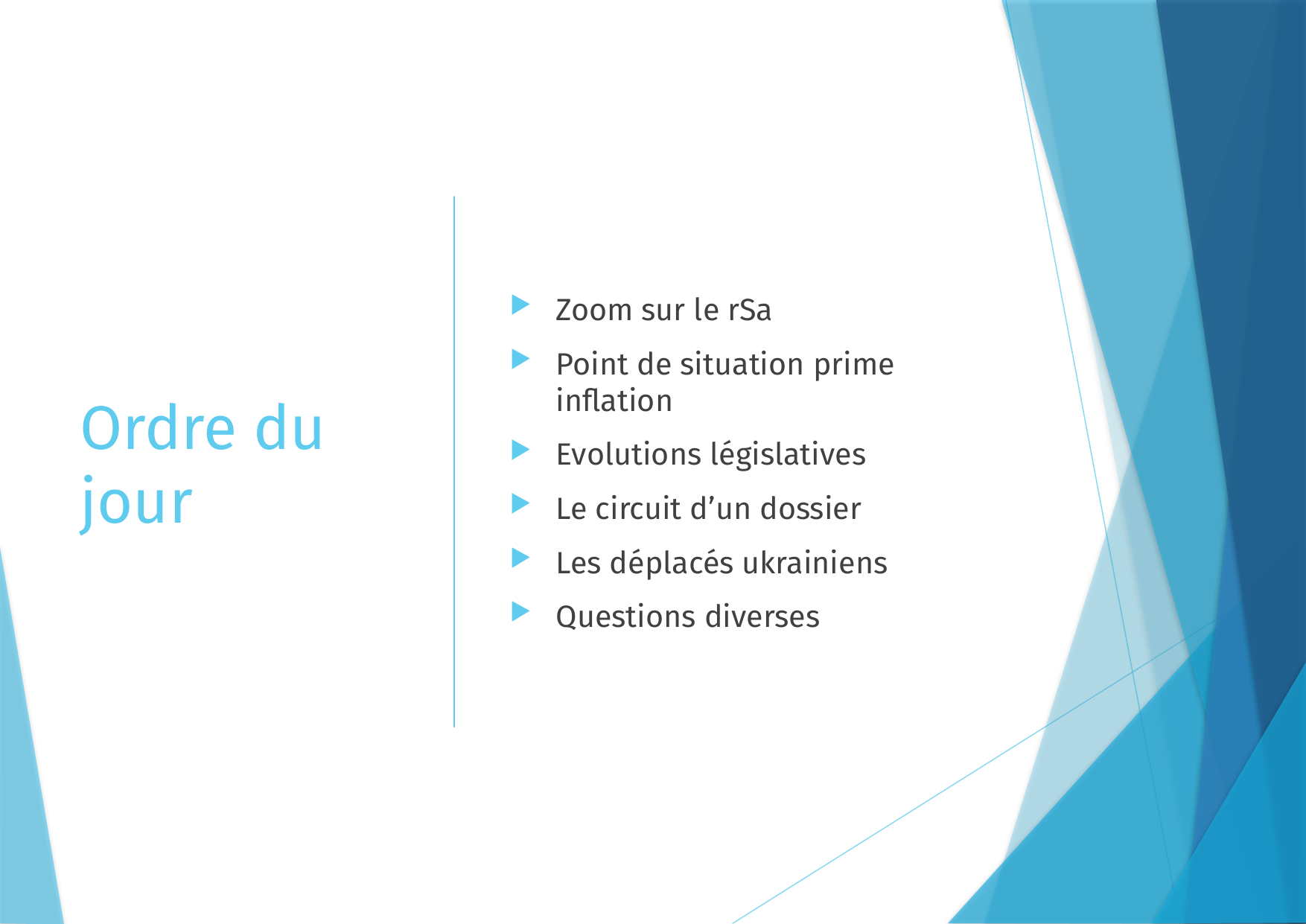

# Ordre du jour
Zoom sur le rSa
Point de situation prime inflation
Evolutions législatives
Le circuit d’un dossier
Les déplacés ukrainiens
Questions diverses